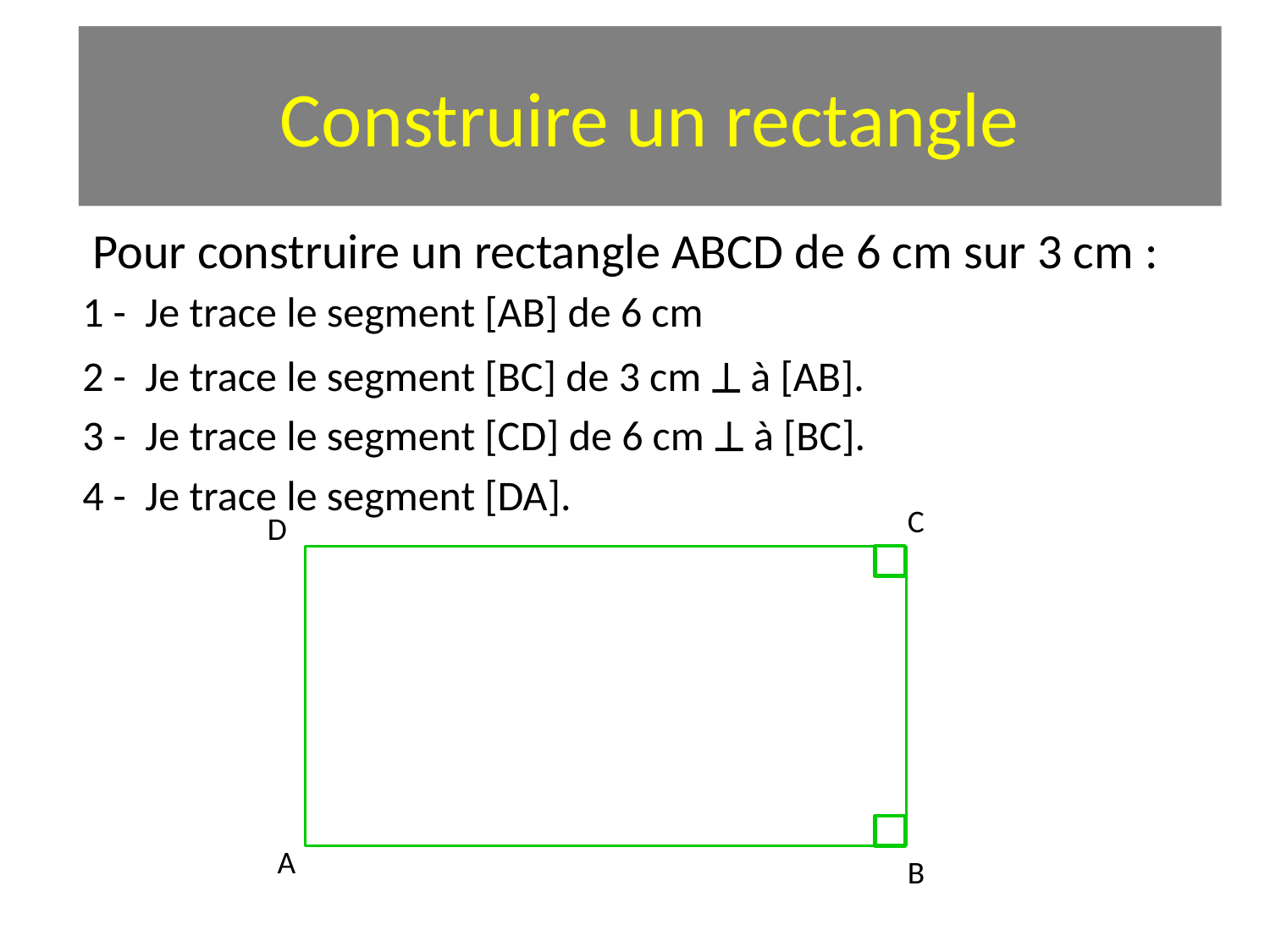

# Construire un rectangle
Pour construire un rectangle ABCD de 6 cm sur 3 cm :

1 -  Je trace le segment [AB] de 6 cm
2 -  Je trace le segment [BC] de 3 cm ⊥ à [AB].

3 -  Je trace le segment [CD] de 6 cm ⊥ à [BC].
4 -  Je trace le segment [DA].
C
D

A
B